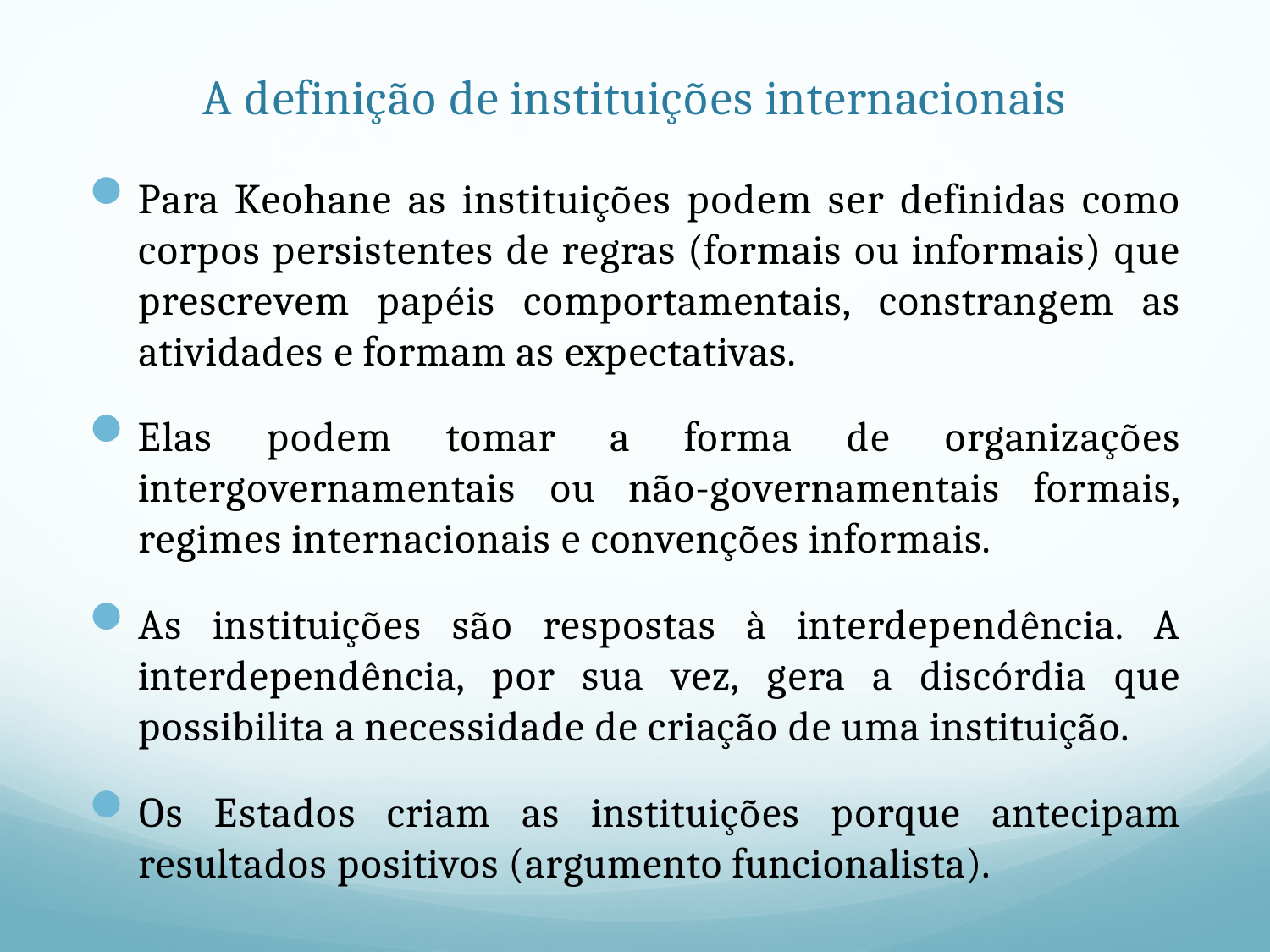

# A definição de instituições internacionais
Para Keohane as instituições podem ser definidas como corpos persistentes de regras (formais ou informais) que prescrevem papéis comportamentais, constrangem as atividades e formam as expectativas.
Elas podem tomar a forma de organizações intergovernamentais ou não-governamentais formais, regimes internacionais e convenções informais.
As instituições são respostas à interdependência. A interdependência, por sua vez, gera a discórdia que possibilita a necessidade de criação de uma instituição.
Os Estados criam as instituições porque antecipam resultados positivos (argumento funcionalista).